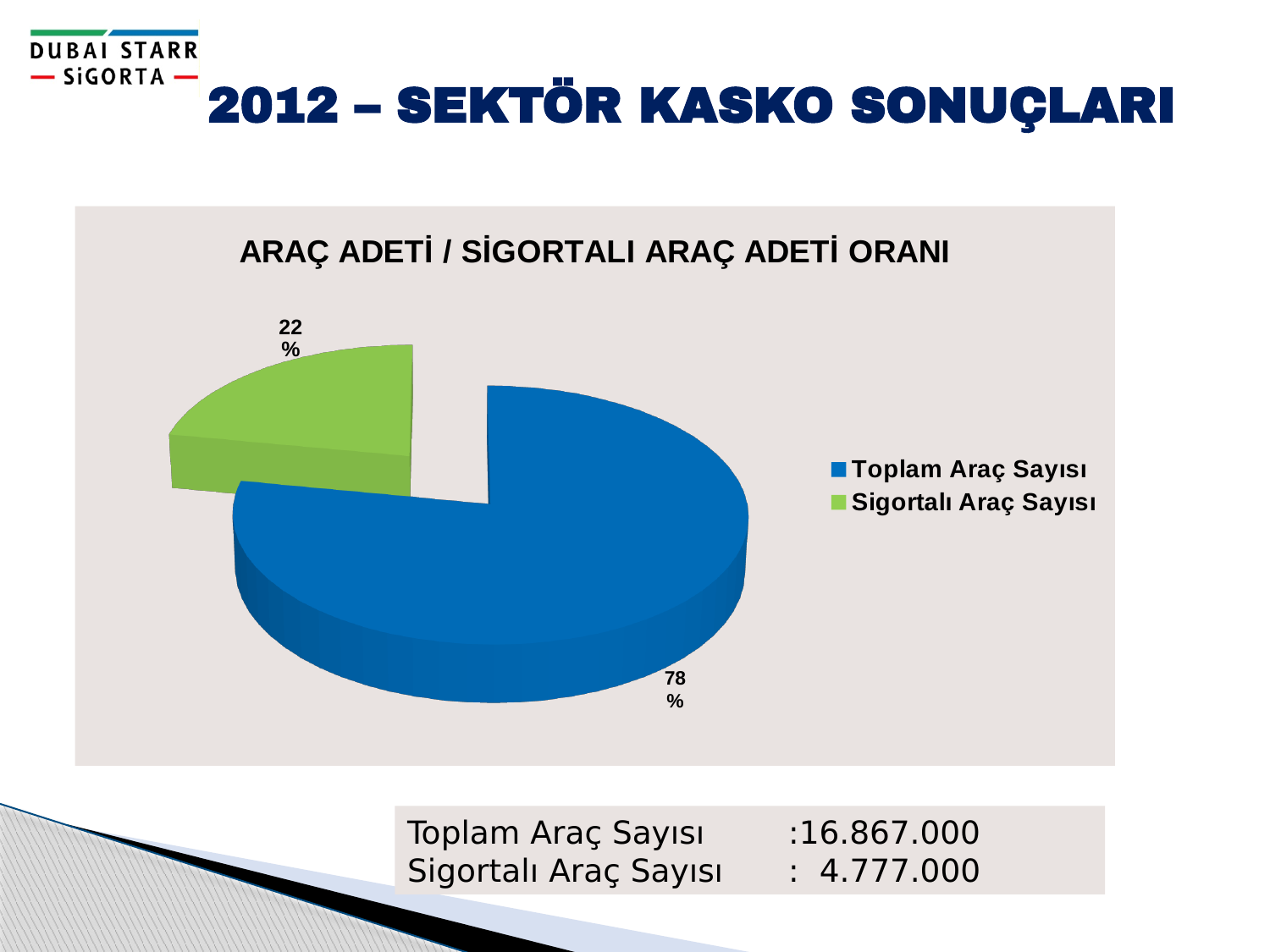

2012 – SEKTÖR KASKO SONUÇLARI

[unsupported chart]

[unsupported chart]

Toplam Araç Sayısı 	:16.867.000
Sigortalı Araç Sayısı 	:  4.777.000